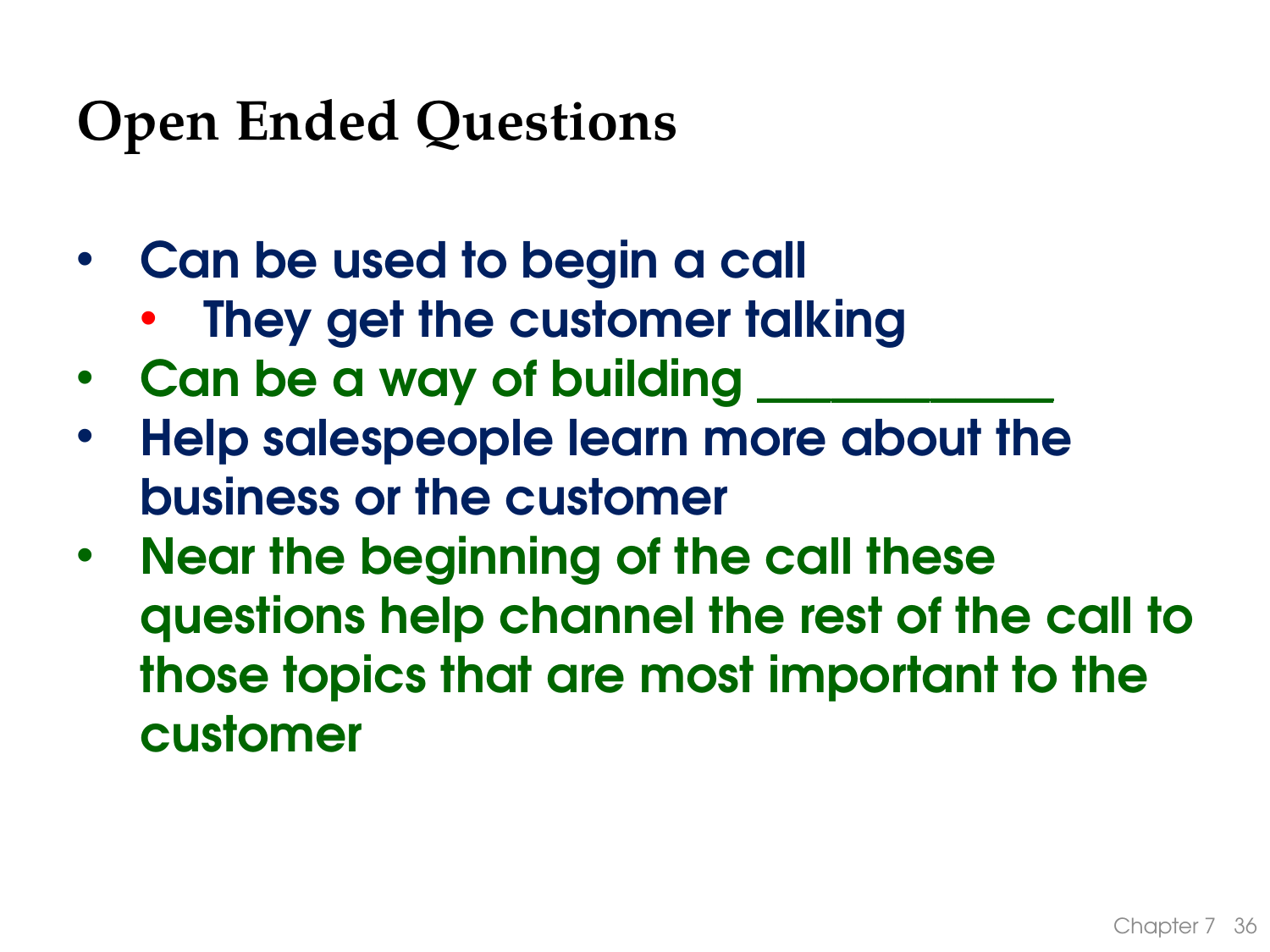

# Open Ended Questions
Can be used to begin a call
They get the customer talking
Can be a way of building ____________
Help salespeople learn more about the business or the customer
Near the beginning of the call these      questions help channel the rest of the call to those topics that are most important to the customer